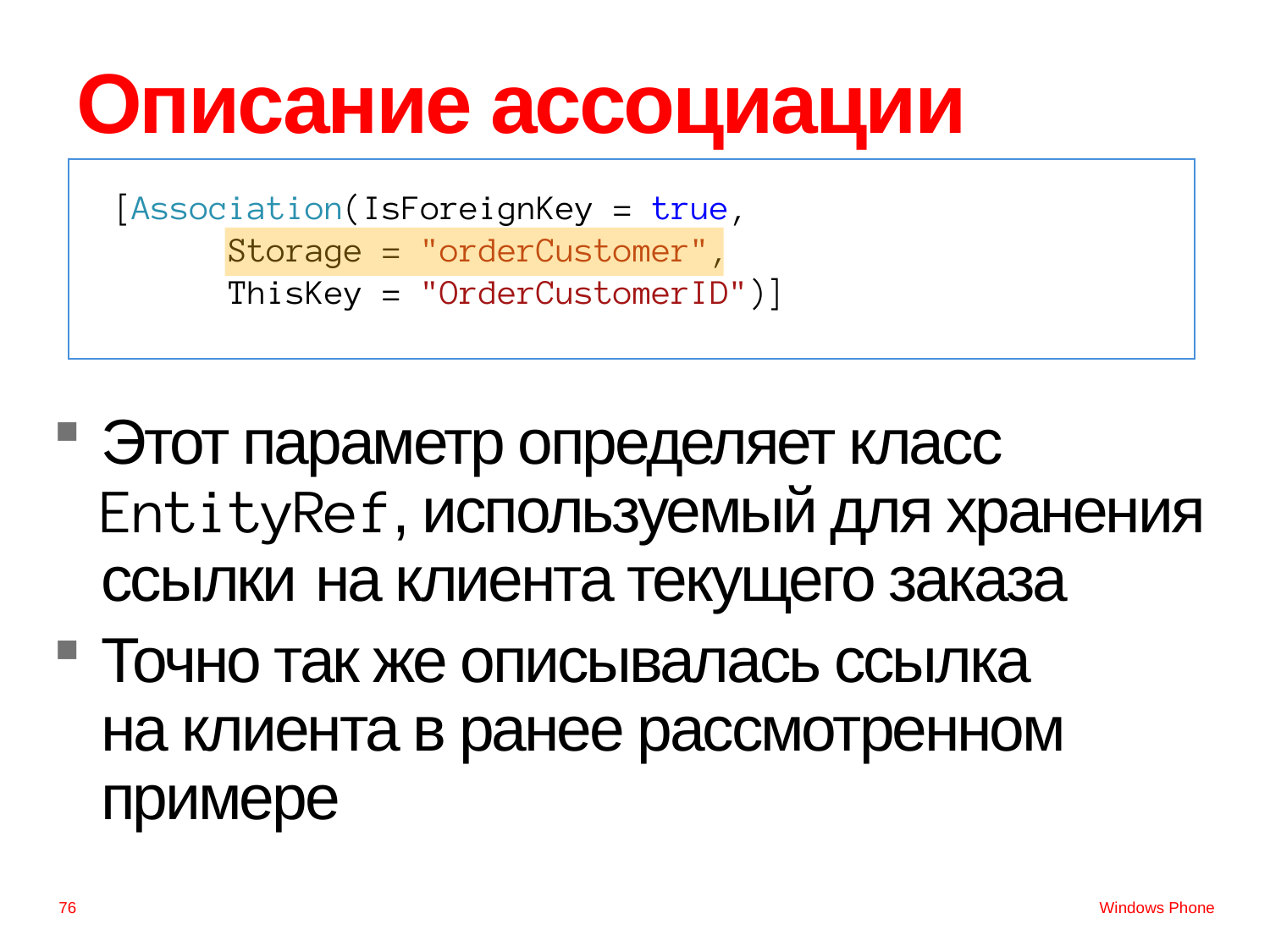

# Описание ассоциации
 [Association(IsForeignKey = true,
       Storage = "orderCustomer",
       ThisKey = "OrderCustomerID")]

Этот параметр определяет класс EntityRef, используемый для хранения ссылки на клиента текущего заказа
Точно так же описывалась ссылка
на клиента в ранее рассмотренном примере
76